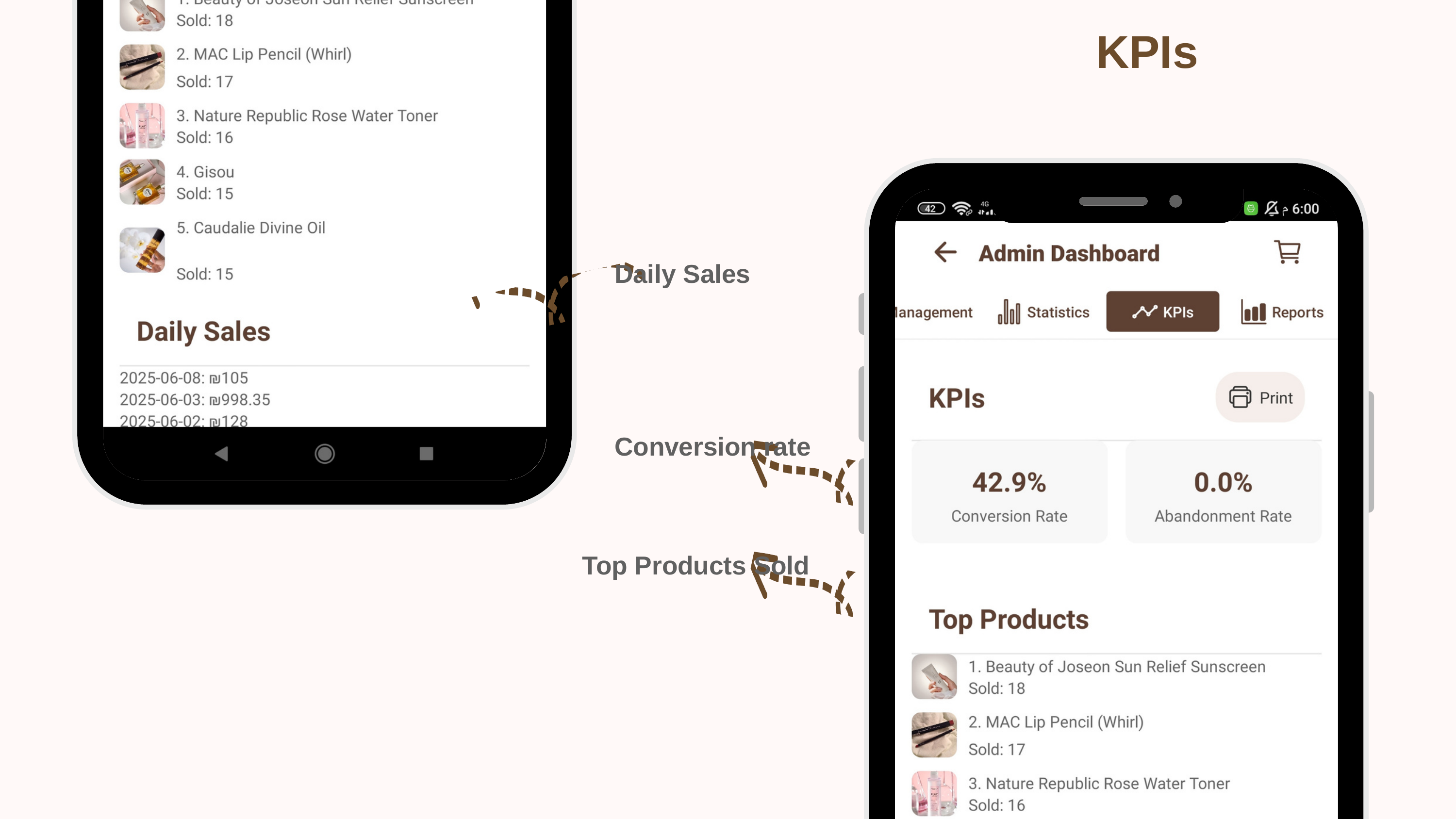

KPIs

Daily Sales

Conversion rate

Top Products Sold